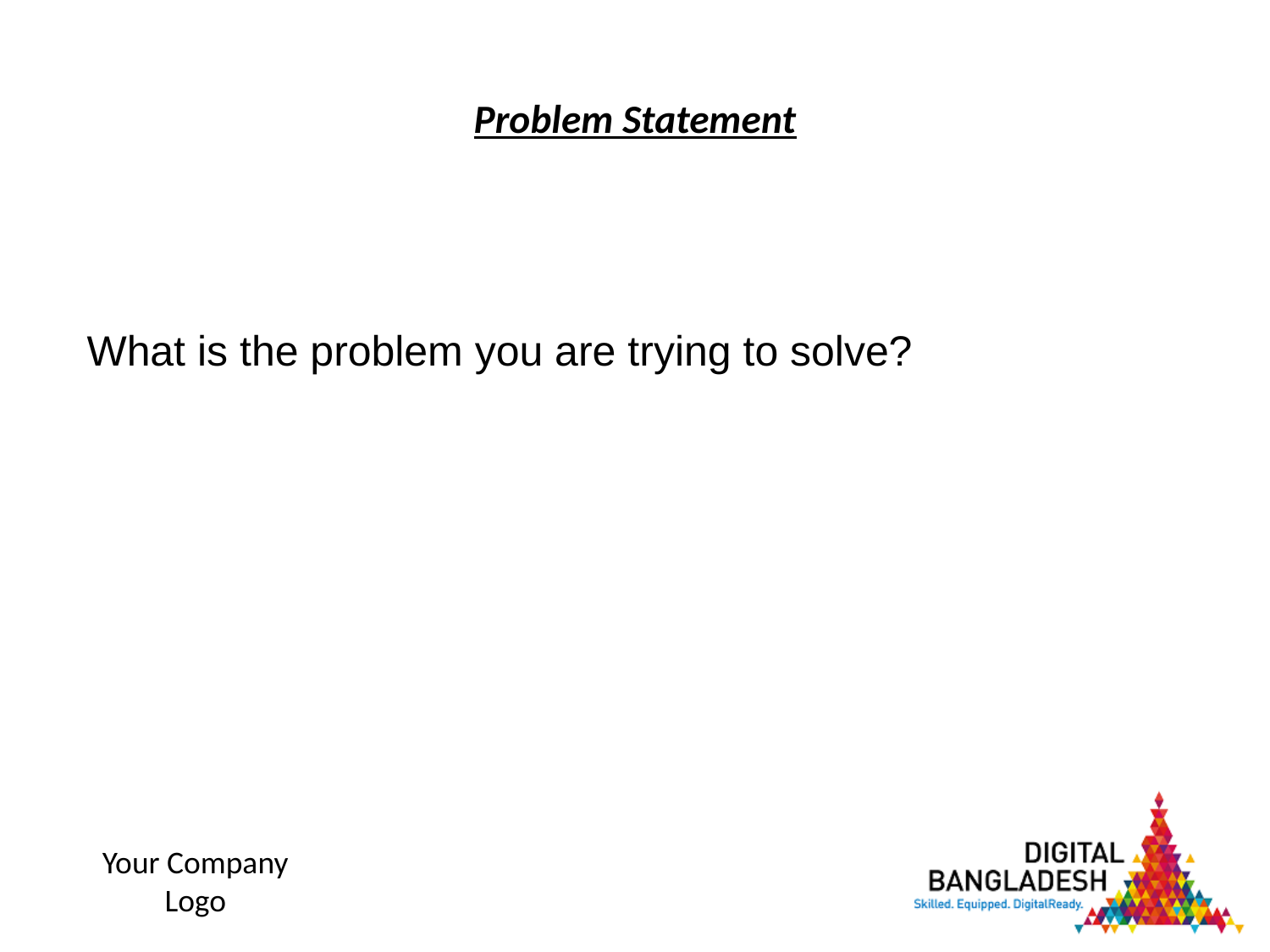

# Problem Statement
What is the problem you are trying to solve?